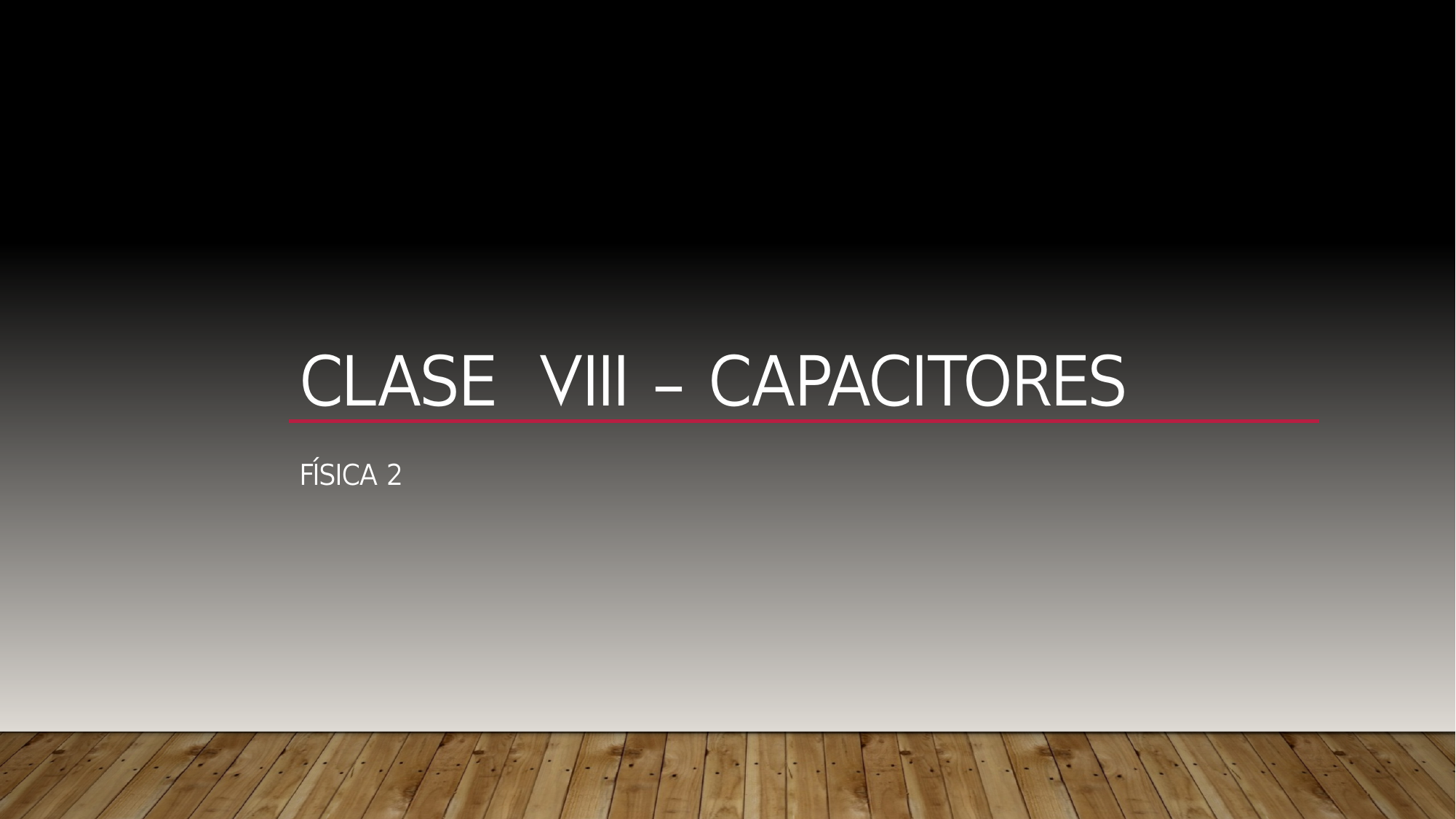

# Clase  VIII – Capacitores
Física 2